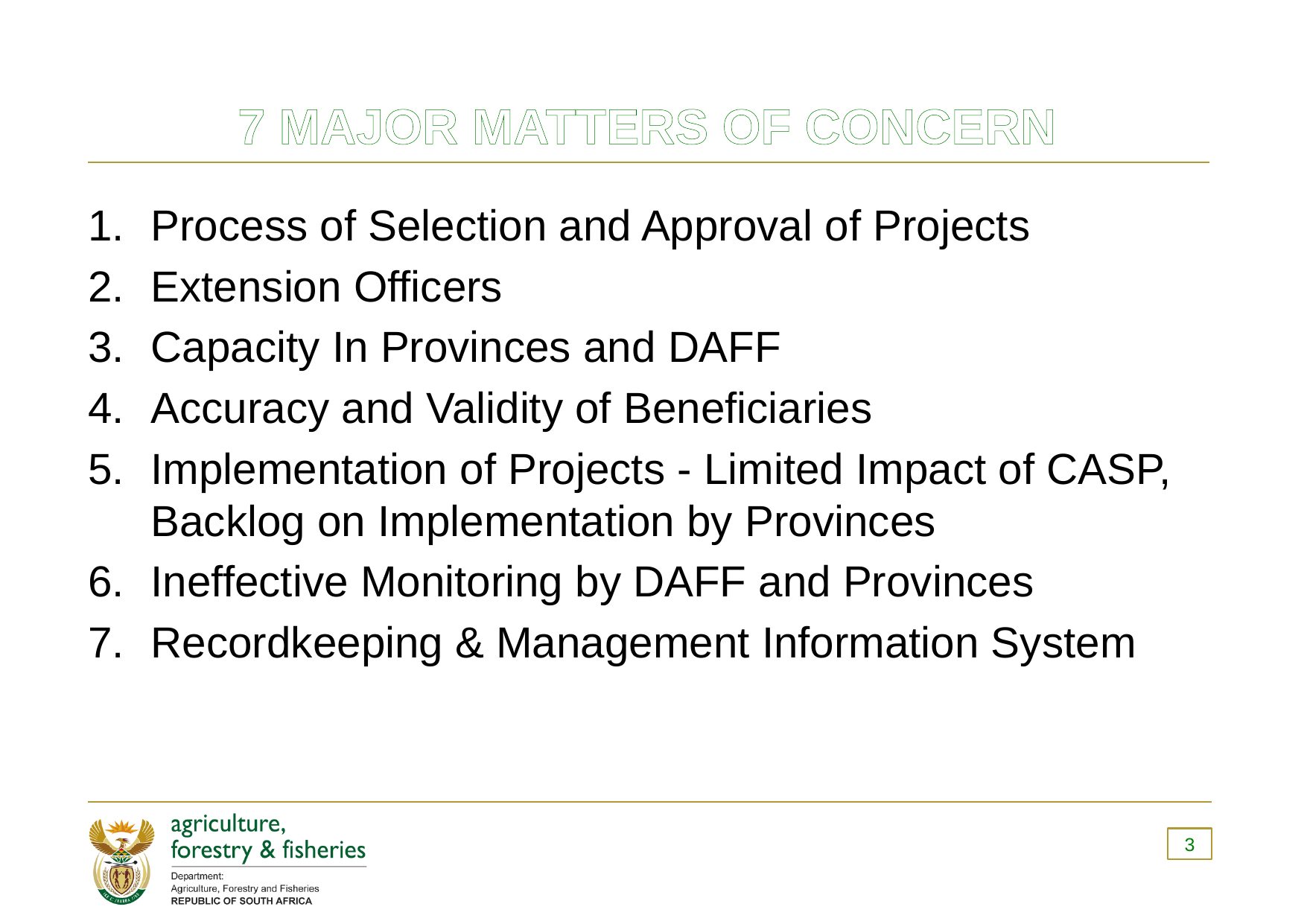

# 7 MAJOR MATTERS OF CONCERN

Process of Selection and Approval of Projects
Extension Officers
Capacity In Provinces and DAFF
Accuracy and Validity of Beneficiaries
Implementation of Projects - Limited Impact of CASP, Backlog on Implementation by Provinces
Ineffective Monitoring by DAFF and Provinces
Recordkeeping & Management Information System

3